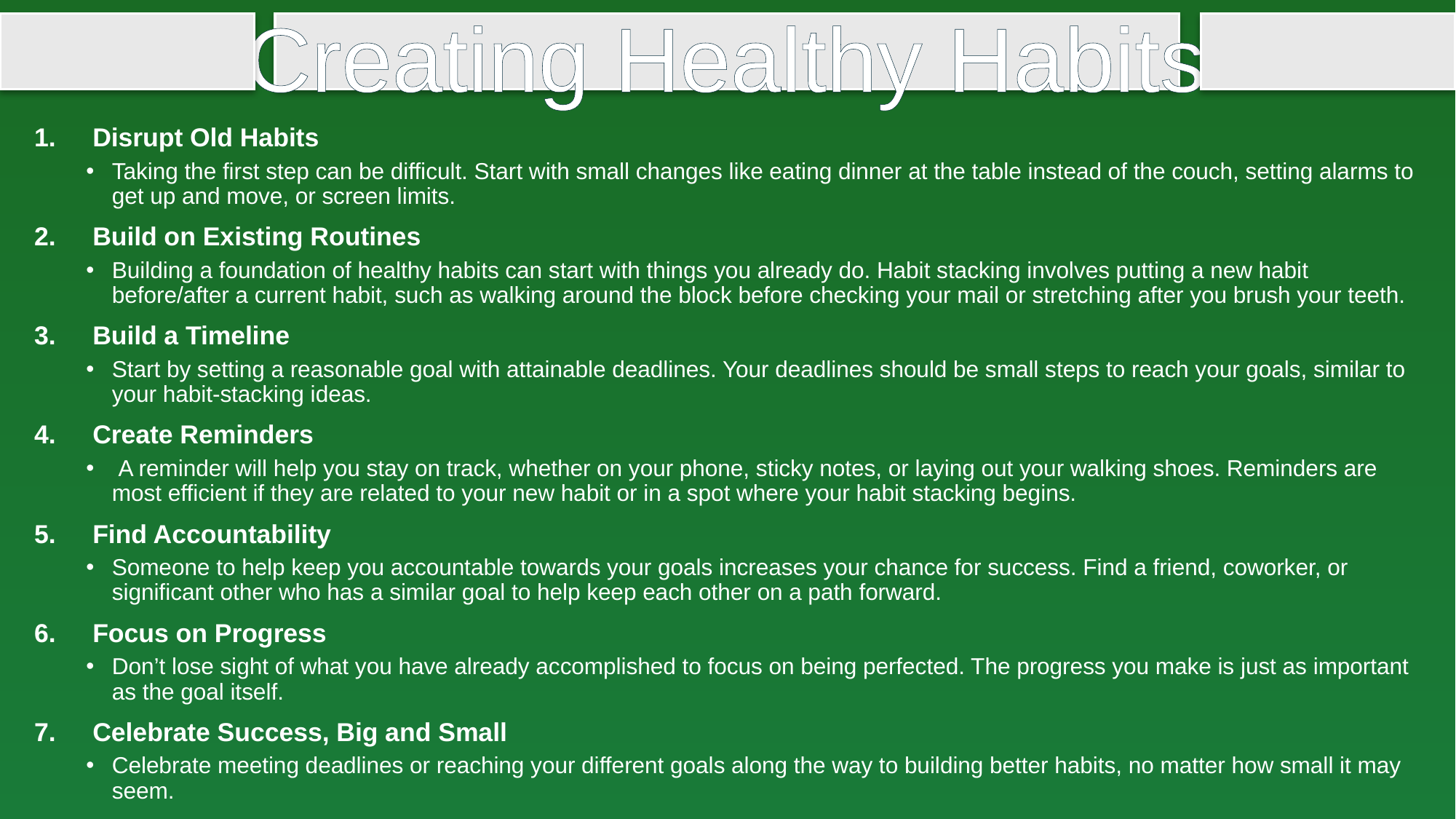

# Creating Healthy Habits

Disrupt Old Habits
Taking the first step can be difficult. Start with small changes like eating dinner at the table instead of the couch, setting alarms to get up and move, or screen limits.
Build on Existing Routines
Building a foundation of healthy habits can start with things you already do. Habit stacking involves putting a new habit before/after a current habit, such as walking around the block before checking your mail or stretching after you brush your teeth.
Build a Timeline
Start by setting a reasonable goal with attainable deadlines. Your deadlines should be small steps to reach your goals, similar to your habit-stacking ideas.
Create Reminders
 A reminder will help you stay on track, whether on your phone, sticky notes, or laying out your walking shoes. Reminders are most efficient if they are related to your new habit or in a spot where your habit stacking begins.
Find Accountability
Someone to help keep you accountable towards your goals increases your chance for success. Find a friend, coworker, or significant other who has a similar goal to help keep each other on a path forward.
Focus on Progress
Don’t lose sight of what you have already accomplished to focus on being perfected. The progress you make is just as important as the goal itself.
Celebrate Success, Big and Small
Celebrate meeting deadlines or reaching your different goals along the way to building better habits, no matter how small it may seem.